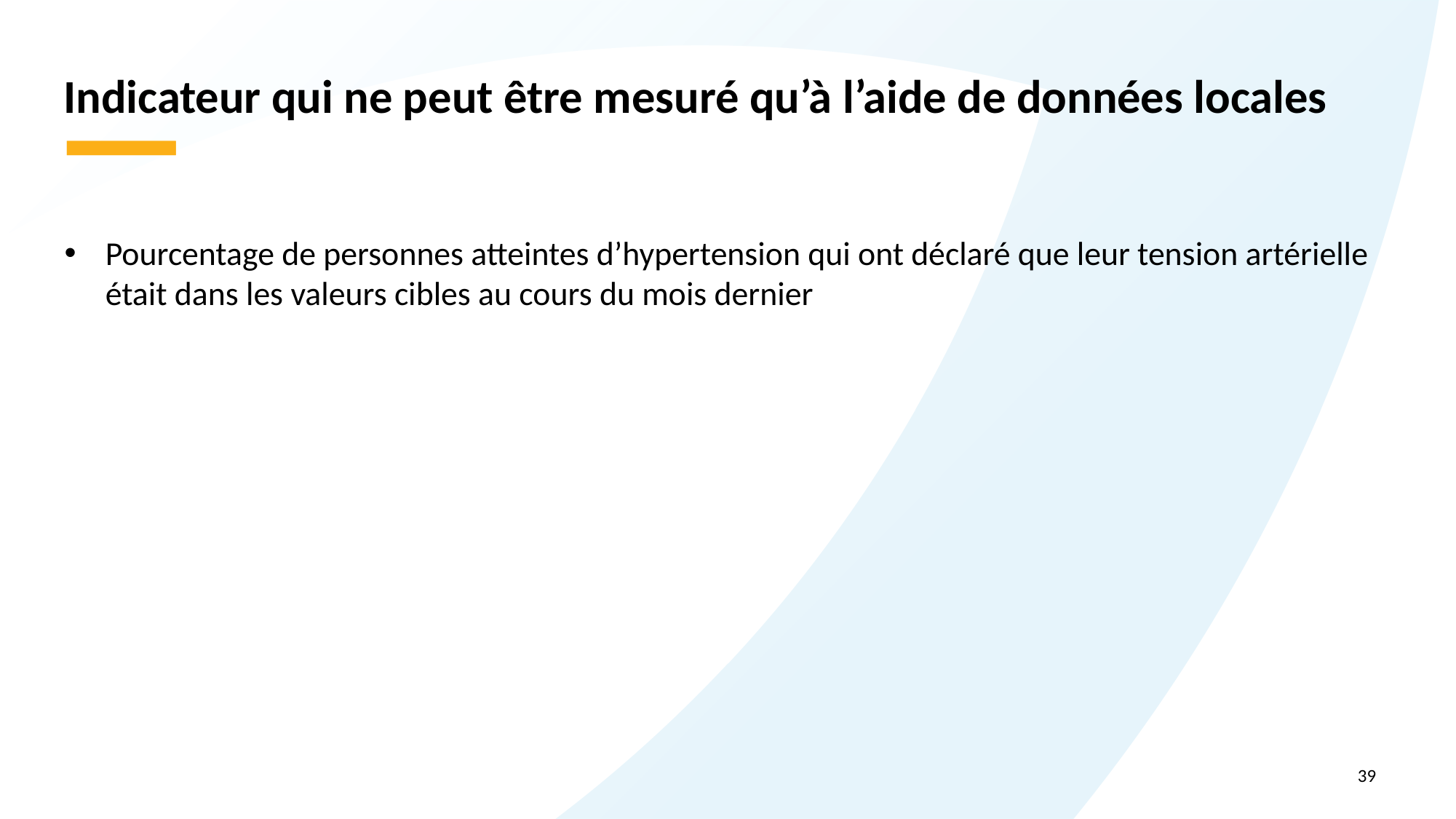

# Indicateur qui ne peut être mesuré qu’à l’aide de données locales
Pourcentage de personnes atteintes d’hypertension qui ont déclaré que leur tension artérielle était dans les valeurs cibles au cours du mois dernier
39